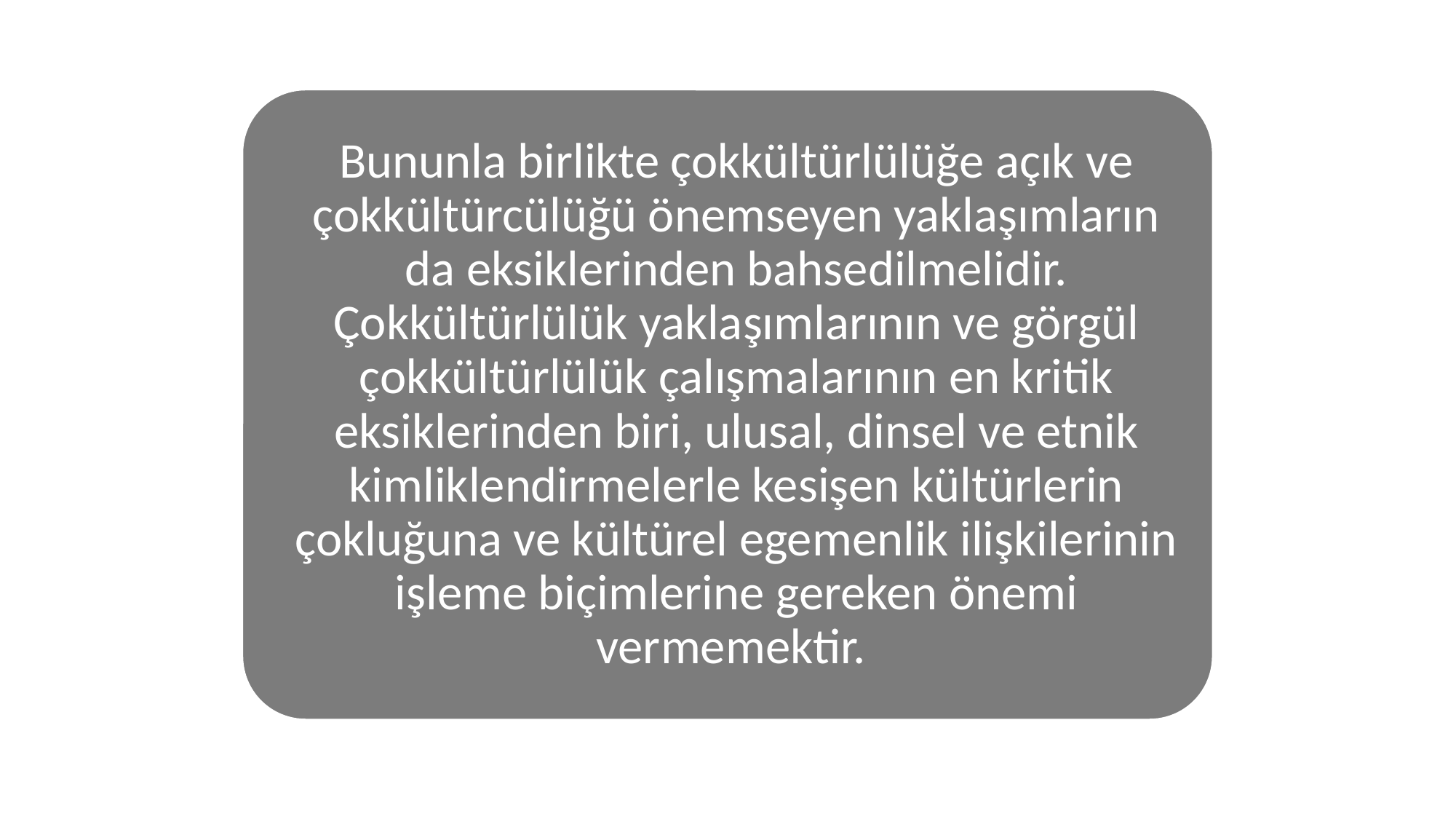

Bununla birlikte çokkültürlülüğe açık ve çokkültürcülüğü önemseyen yaklaşımların da eksiklerinden bahsedilmelidir. Çokkültürlülük yaklaşımlarının ve görgül çokkültürlülük çalışmalarının en kritik eksiklerinden biri, ulusal, dinsel ve etnik kimliklendirmelerle kesişen kültürlerin çokluğuna ve kültürel egemenlik ilişkilerinin işleme biçimlerine gereken önemi vermemektir.